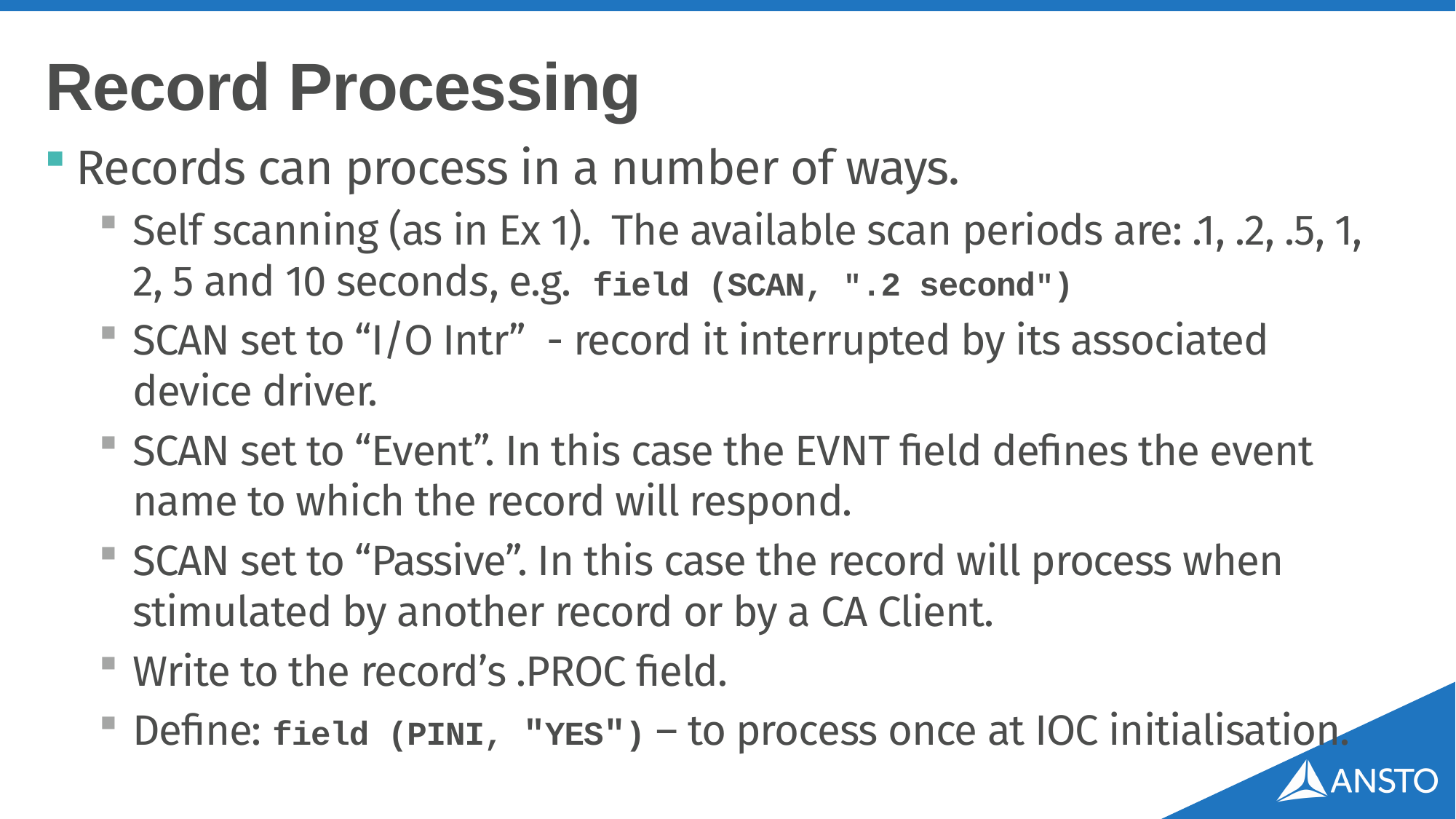

# Record Processing
Records can process in a number of ways.
Self scanning (as in Ex 1).  The available scan periods are: .1, .2, .5, 1, 2, 5 and 10 seconds, e.g.  field (SCAN, ".2 second")
SCAN set to “I/O Intr”  - record it interrupted by its associated device driver.
SCAN set to “Event”. In this case the EVNT field defines the event name to which the record will respond.
SCAN set to “Passive”. In this case the record will process when stimulated by another record or by a CA Client.
Write to the record’s .PROC field.
Define: field (PINI, "YES") – to process once at IOC initialisation.